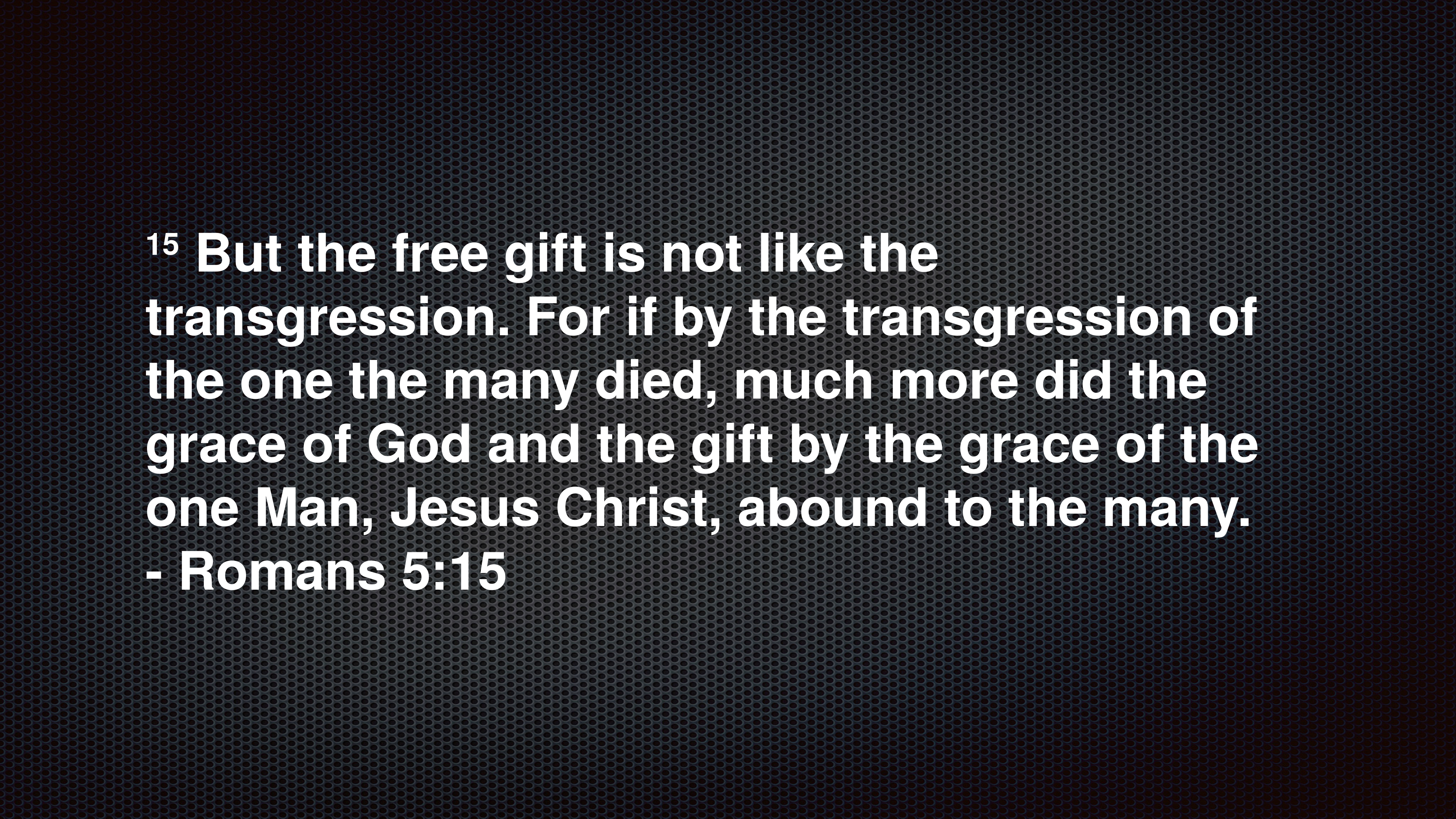

15 But the free gift is not like the transgression. For if by the transgression of the one the many died, much more did the grace of God and the gift by the grace of the one Man, Jesus Christ, abound to the many.
- Romans 5:15